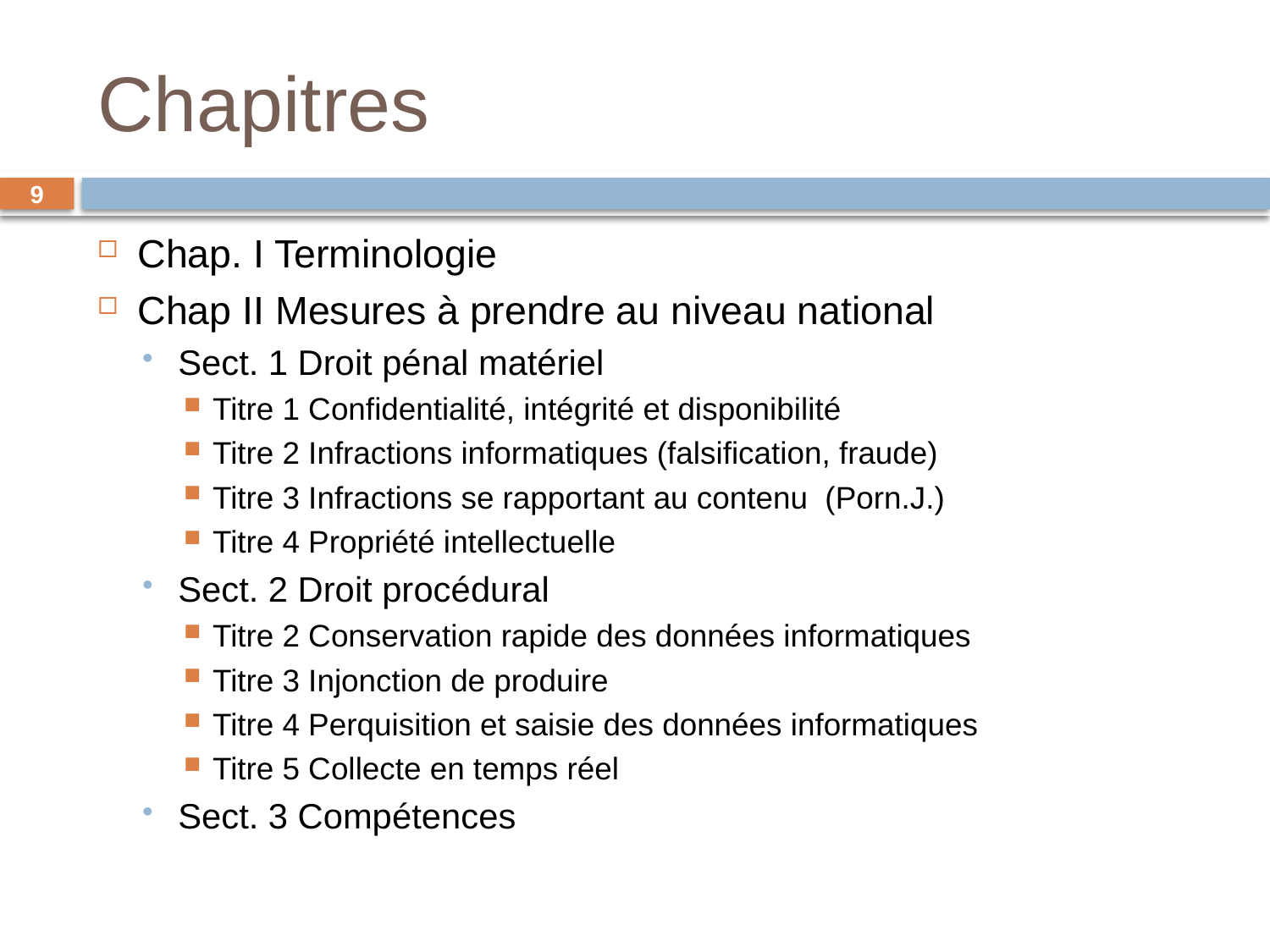

# Chapitres
9
Chap. I Terminologie
Chap II Mesures à prendre au niveau national
Sect. 1 Droit pénal matériel
Titre 1 Confidentialité, intégrité et disponibilité
Titre 2 Infractions informatiques (falsification, fraude)
Titre 3 Infractions se rapportant au contenu  (Porn.J.)
Titre 4 Propriété intellectuelle
Sect. 2 Droit procédural
Titre 2 Conservation rapide des données informatiques
Titre 3 Injonction de produire
Titre 4 Perquisition et saisie des données informatiques
Titre 5 Collecte en temps réel
Sect. 3 Compétences